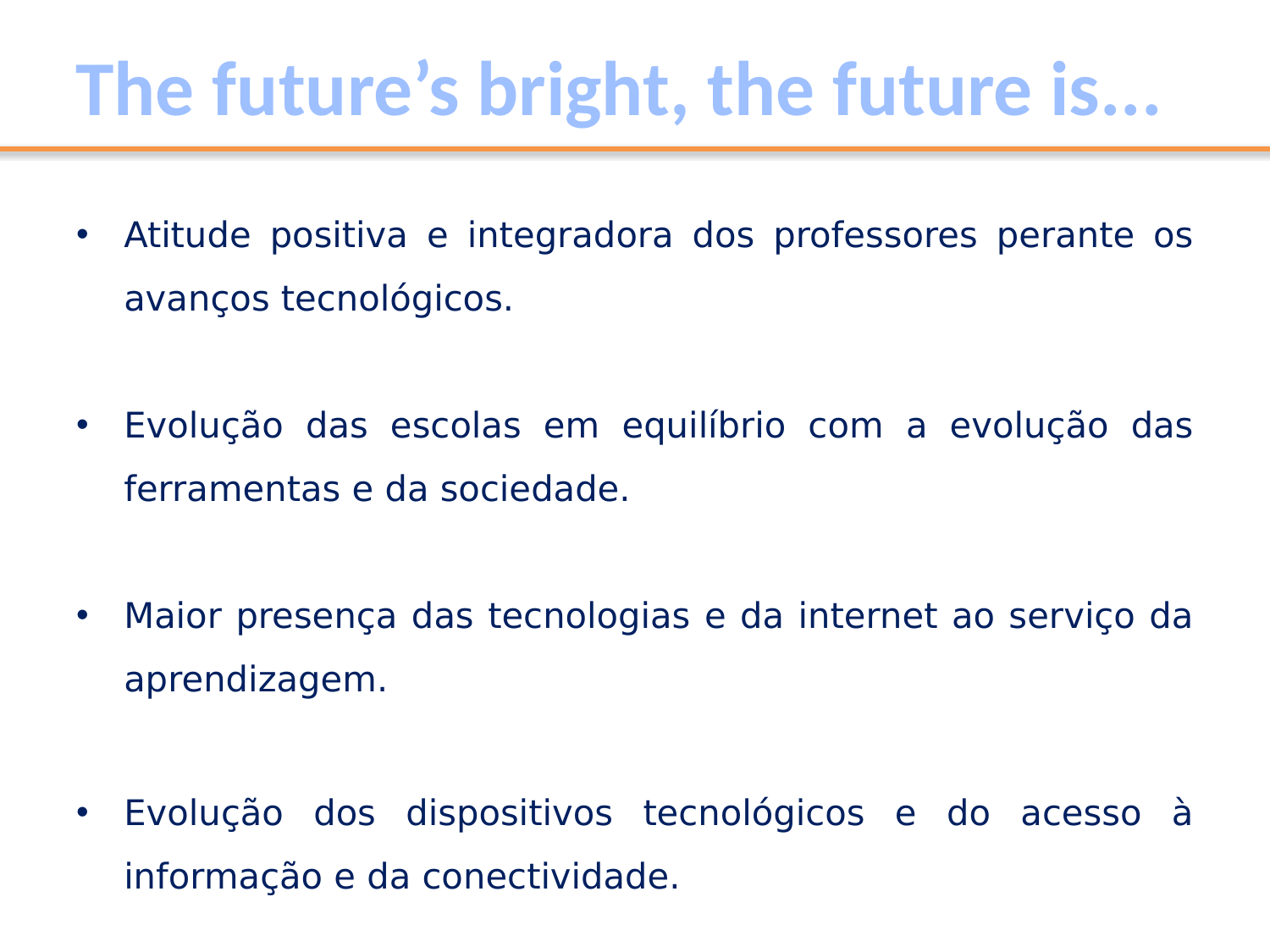

The future’s bright, the future is...
Atitude positiva e integradora dos professores perante os avanços tecnológicos.

Evolução das escolas em equilíbrio com a evolução das ferramentas e da sociedade.

Maior presença das tecnologias e da internet ao serviço da aprendizagem.

Evolução dos dispositivos tecnológicos e do acesso à informação e da conectividade.